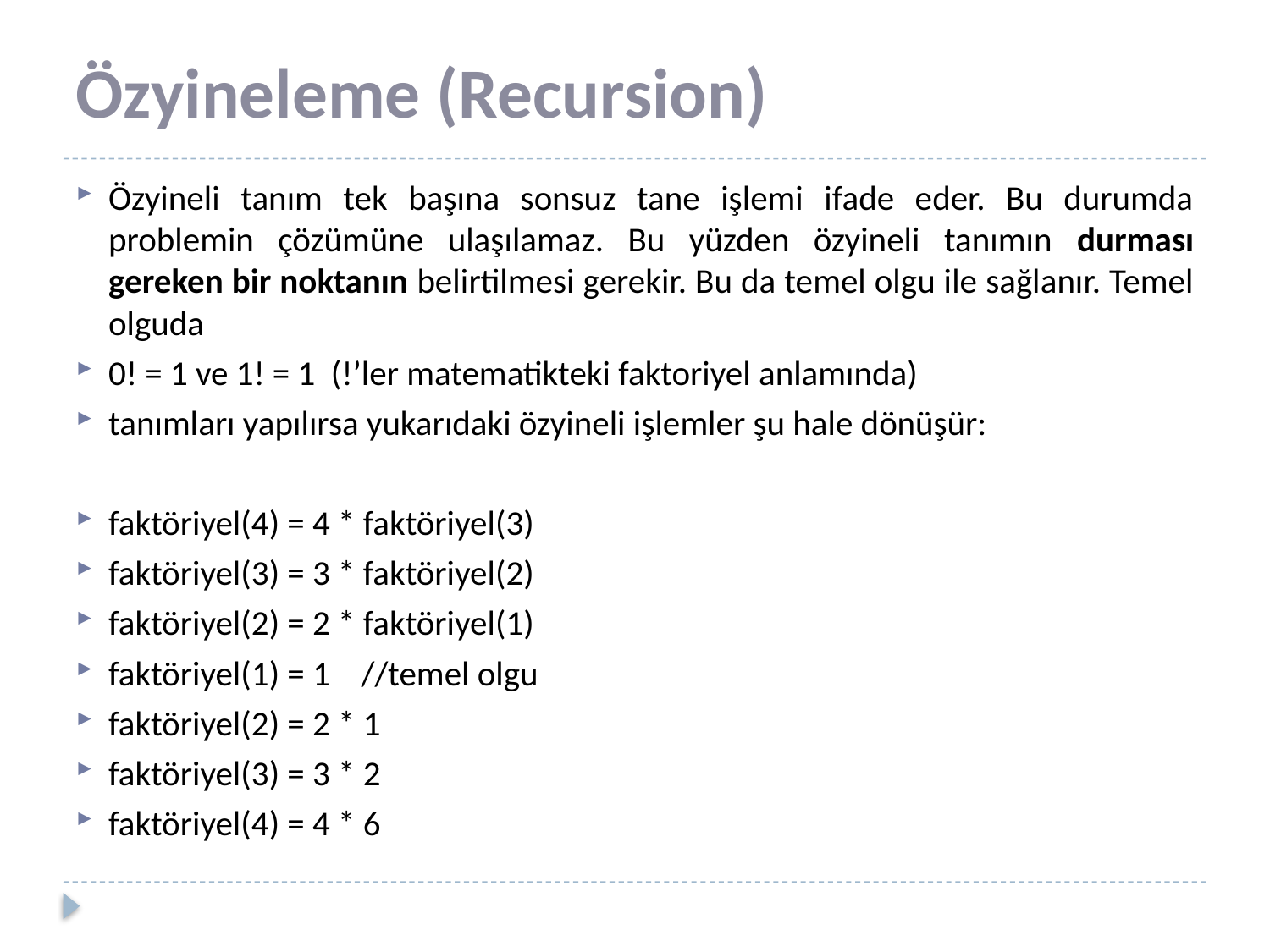

# Özyineleme (Recursion)
Özyineli tanım tek başına sonsuz tane işlemi ifade eder. Bu durumda problemin çözümüne ulaşılamaz. Bu yüzden özyineli tanımın durması gereken bir noktanın belirtilmesi gerekir. Bu da temel olgu ile sağlanır. Temel olguda
0! = 1 ve 1! = 1  (!’ler matematikteki faktoriyel anlamında)
tanımları yapılırsa yukarıdaki özyineli işlemler şu hale dönüşür:

faktöriyel(4) = 4 * faktöriyel(3)
faktöriyel(3) = 3 * faktöriyel(2)
faktöriyel(2) = 2 * faktöriyel(1)
faktöriyel(1) = 1    //temel olgu
faktöriyel(2) = 2 * 1
faktöriyel(3) = 3 * 2
faktöriyel(4) = 4 * 6